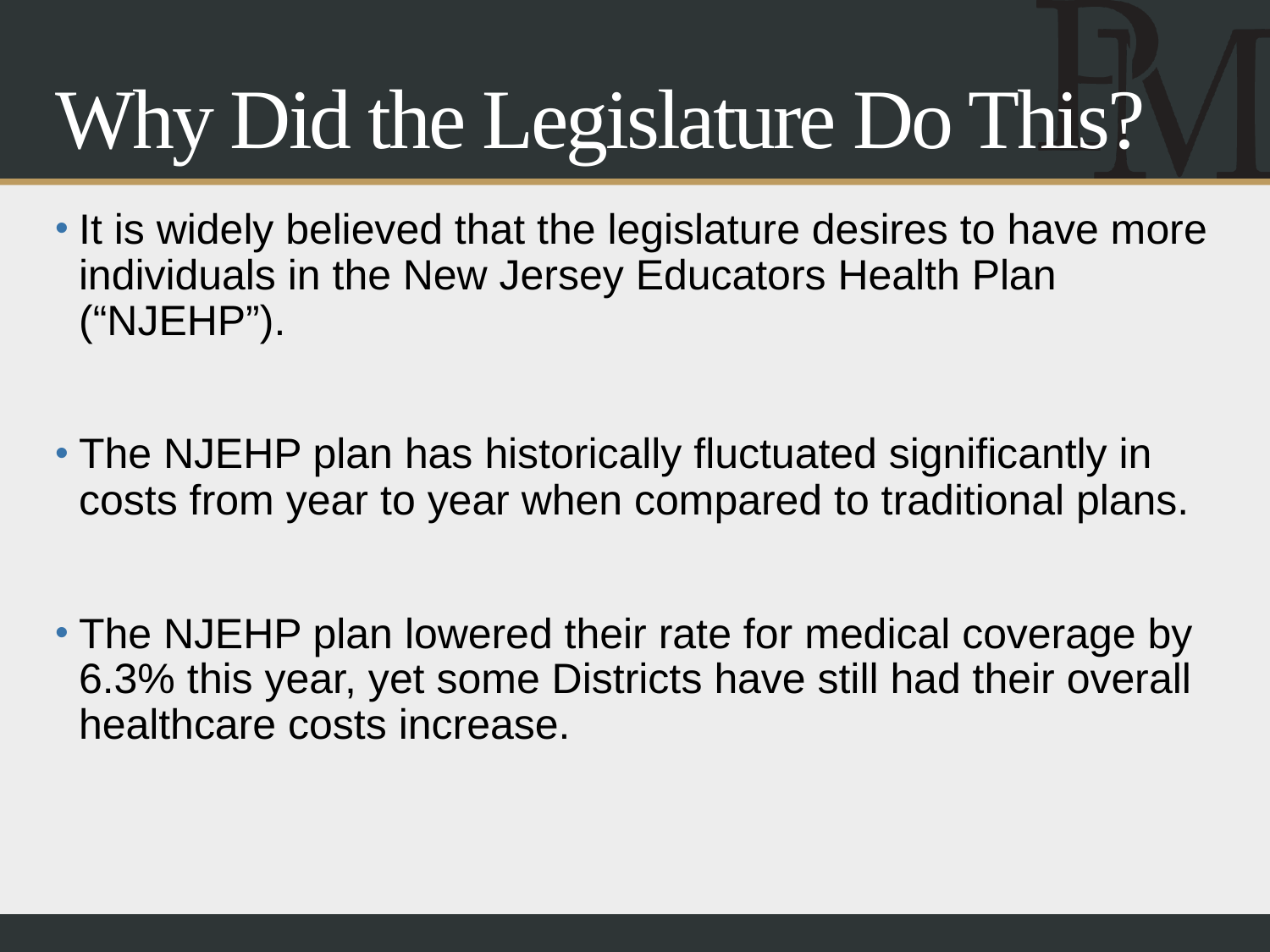

# Why Did the Legislature Do This?
It is widely believed that the legislature desires to have more individuals in the New Jersey Educators Health Plan (“NJEHP”).

The NJEHP plan has historically fluctuated significantly in costs from year to year when compared to traditional plans.

The NJEHP plan lowered their rate for medical coverage by 6.3% this year, yet some Districts have still had their overall healthcare costs increase.